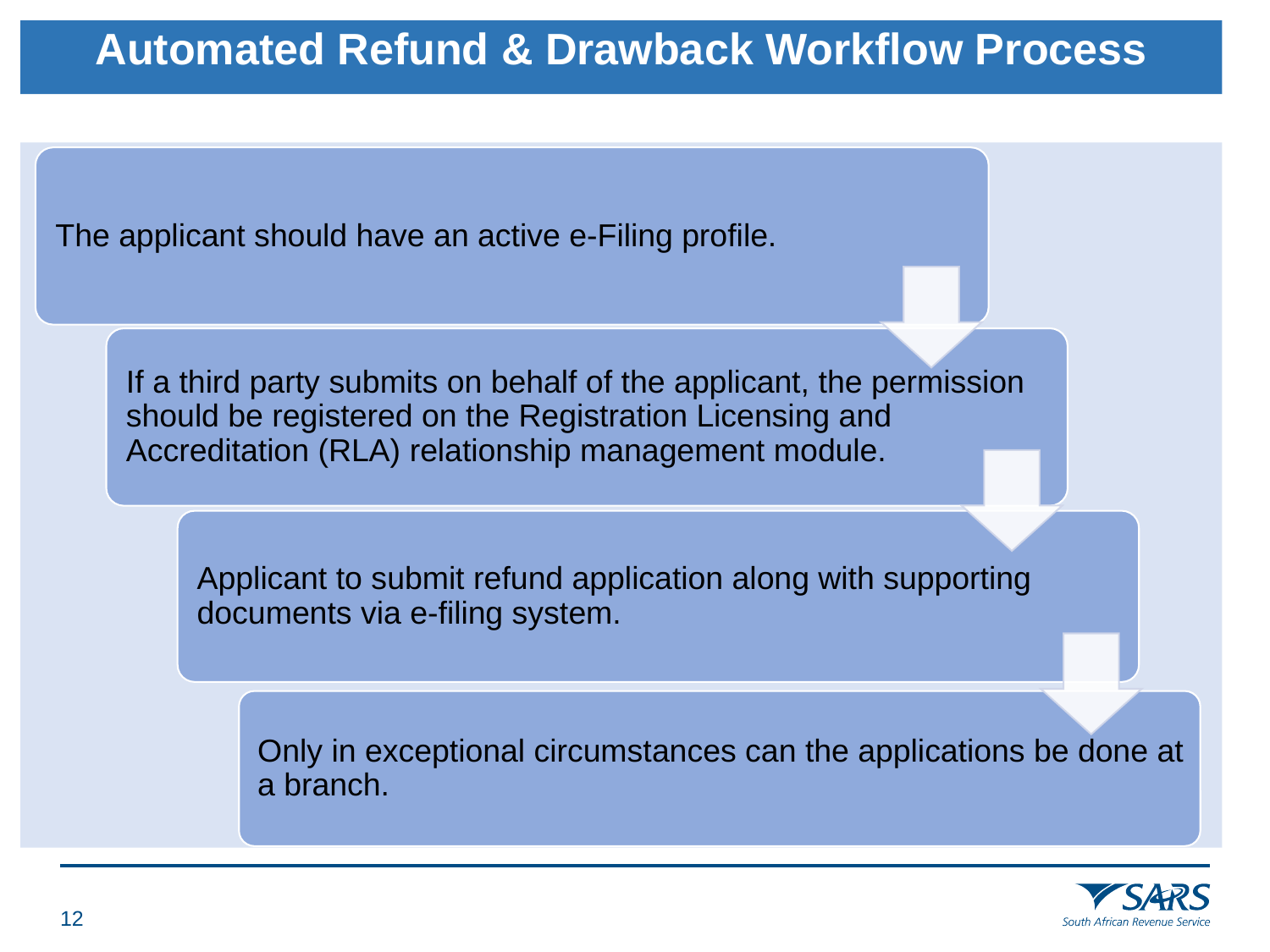

# Automated Refund & Drawback Workflow Process
The applicant should have an active e-Filing profile.
If a third party submits on behalf of the applicant, the permission should be registered on the Registration Licensing and Accreditation (RLA) relationship management module.
Applicant to submit refund application along with supporting documents via e-filing system.
Only in exceptional circumstances can the applications be done at a branch.

12